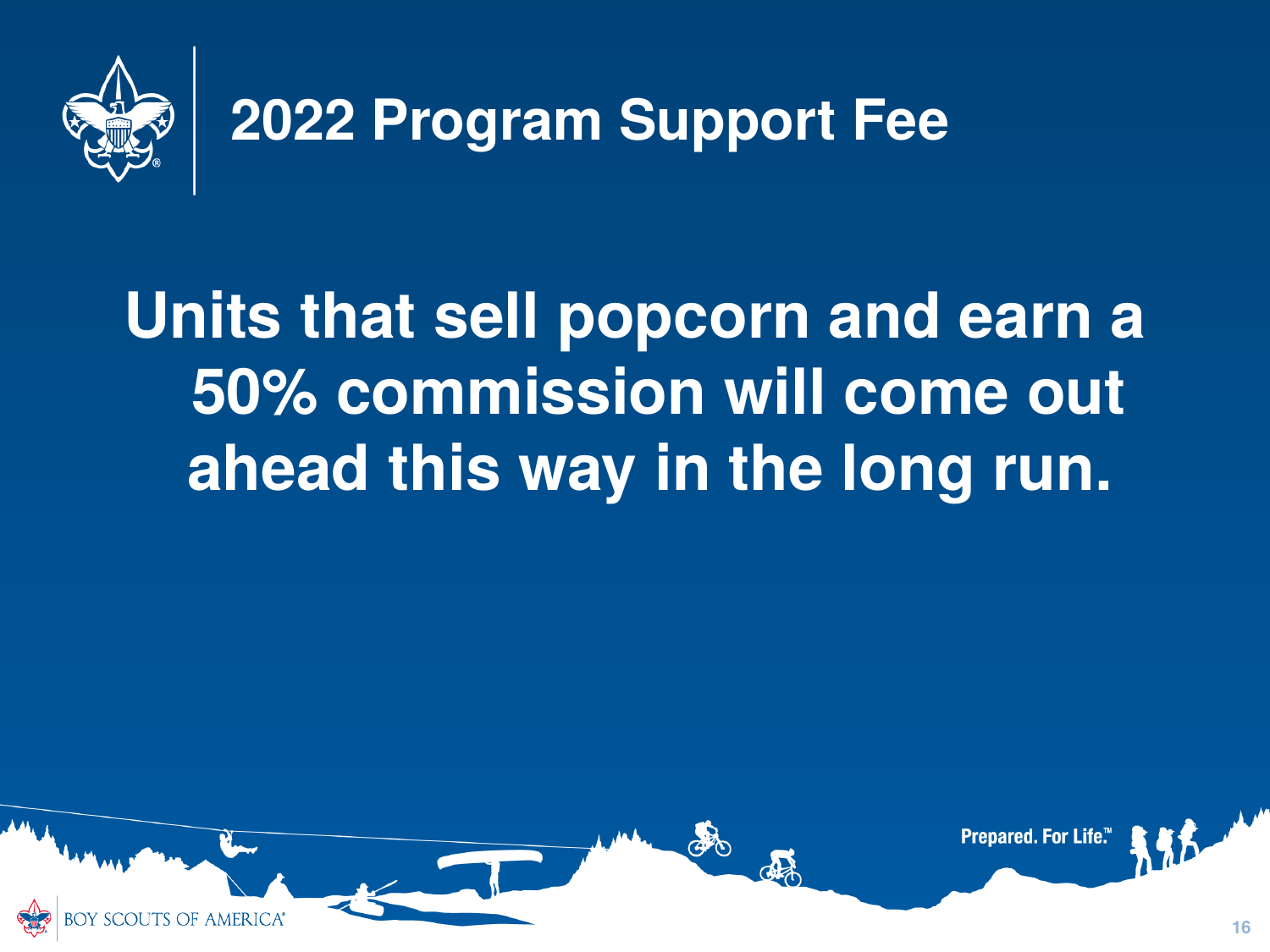

# 2022 Program Support Fee

Units that sell popcorn and earn a 50% commission will come out ahead this way in the long run.
16